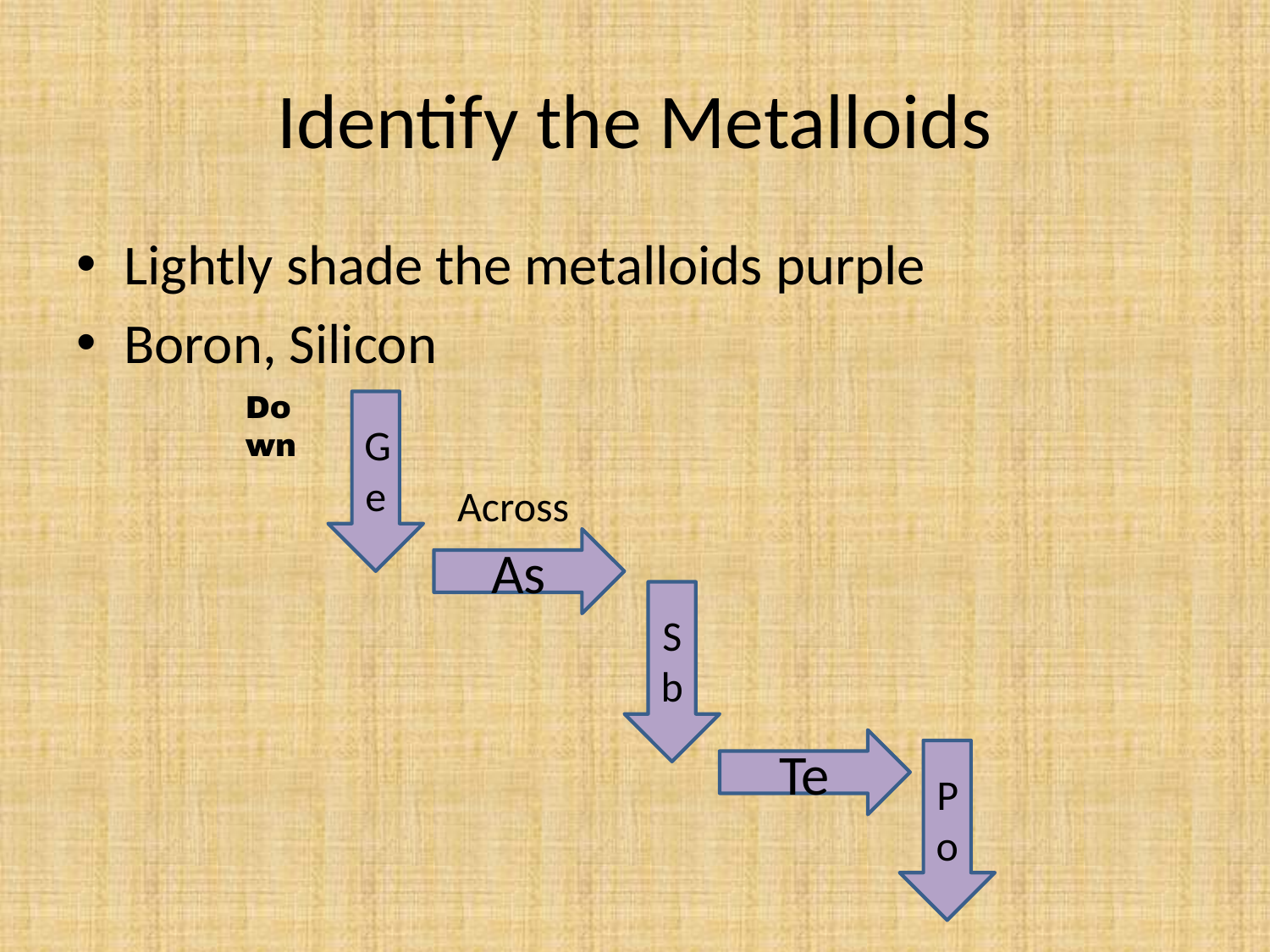

# Identify the Metalloids
Lightly shade the metalloids purple
Boron, Silicon

                              Across
Down
Ge
As
Sb
Te
Po